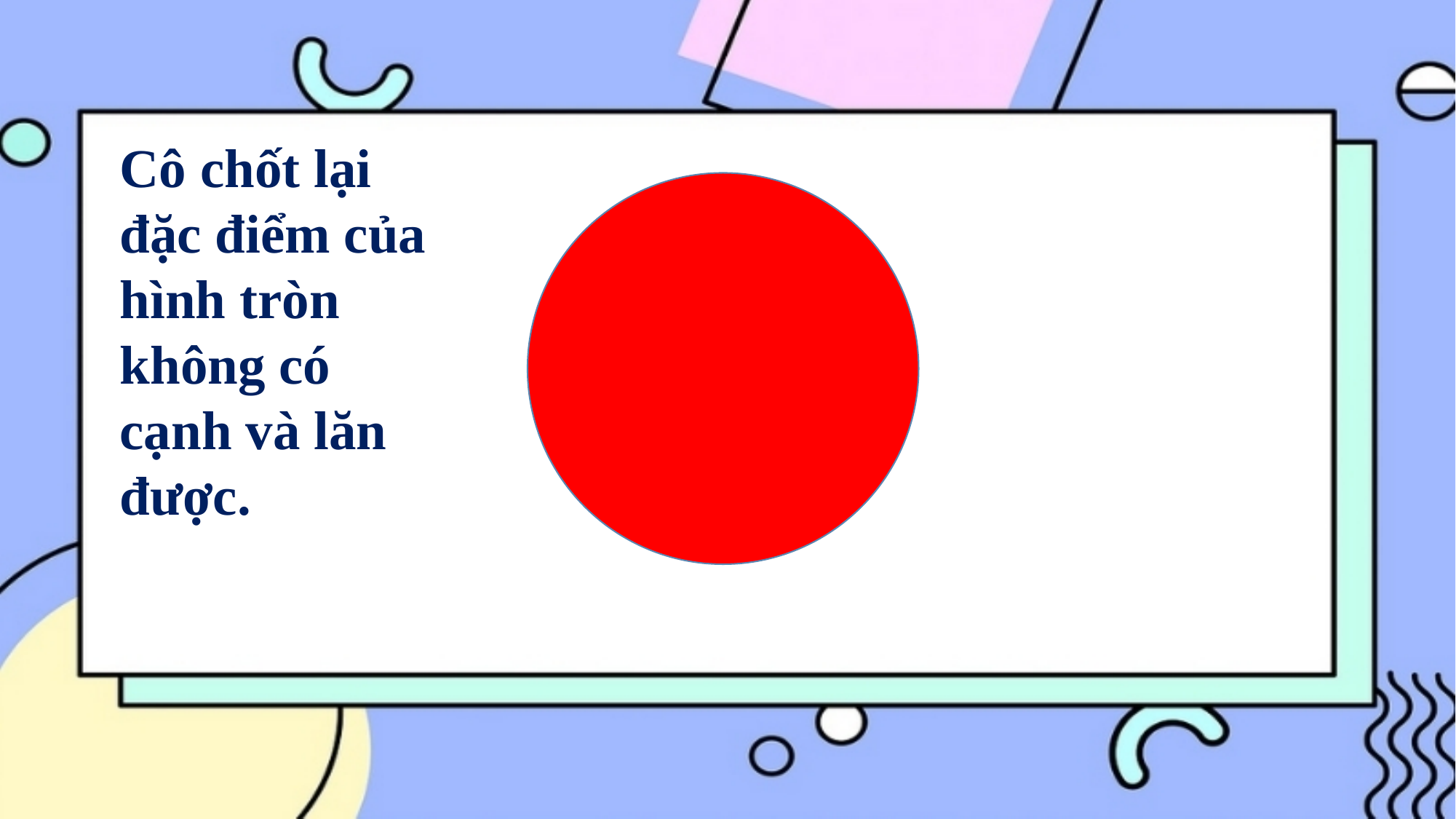

Cô chốt lại đặc điểm của hình tròn không có cạnh và lăn được.